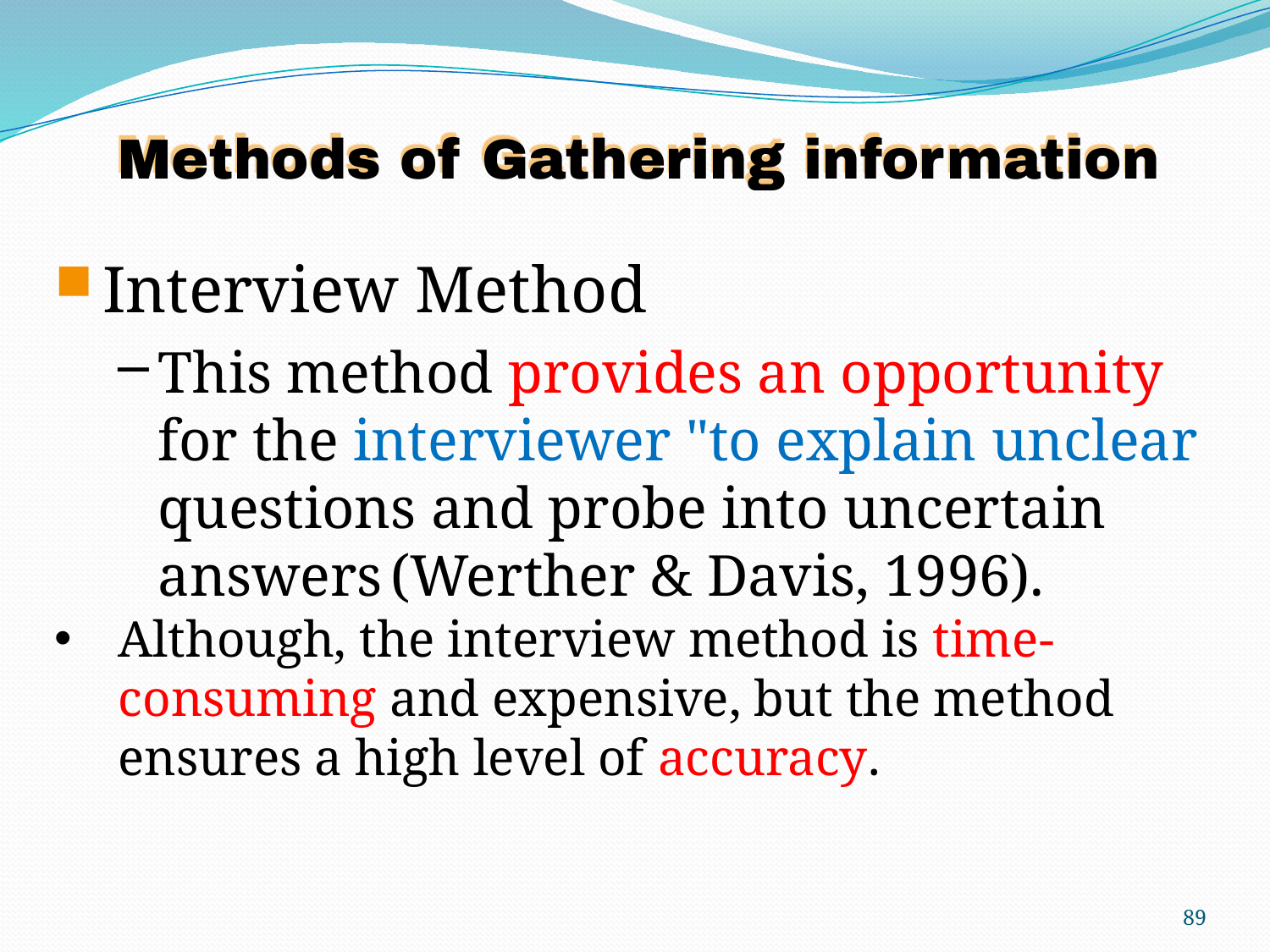

Methods of Gathering information
Interview Method
This method provides an opportunity for the interviewer "to explain unclear questions and probe into uncertain answers (Werther & Davis, 1996).
Although, the interview method is time-consuming and expensive, but the method ensures a high level of accuracy.

89